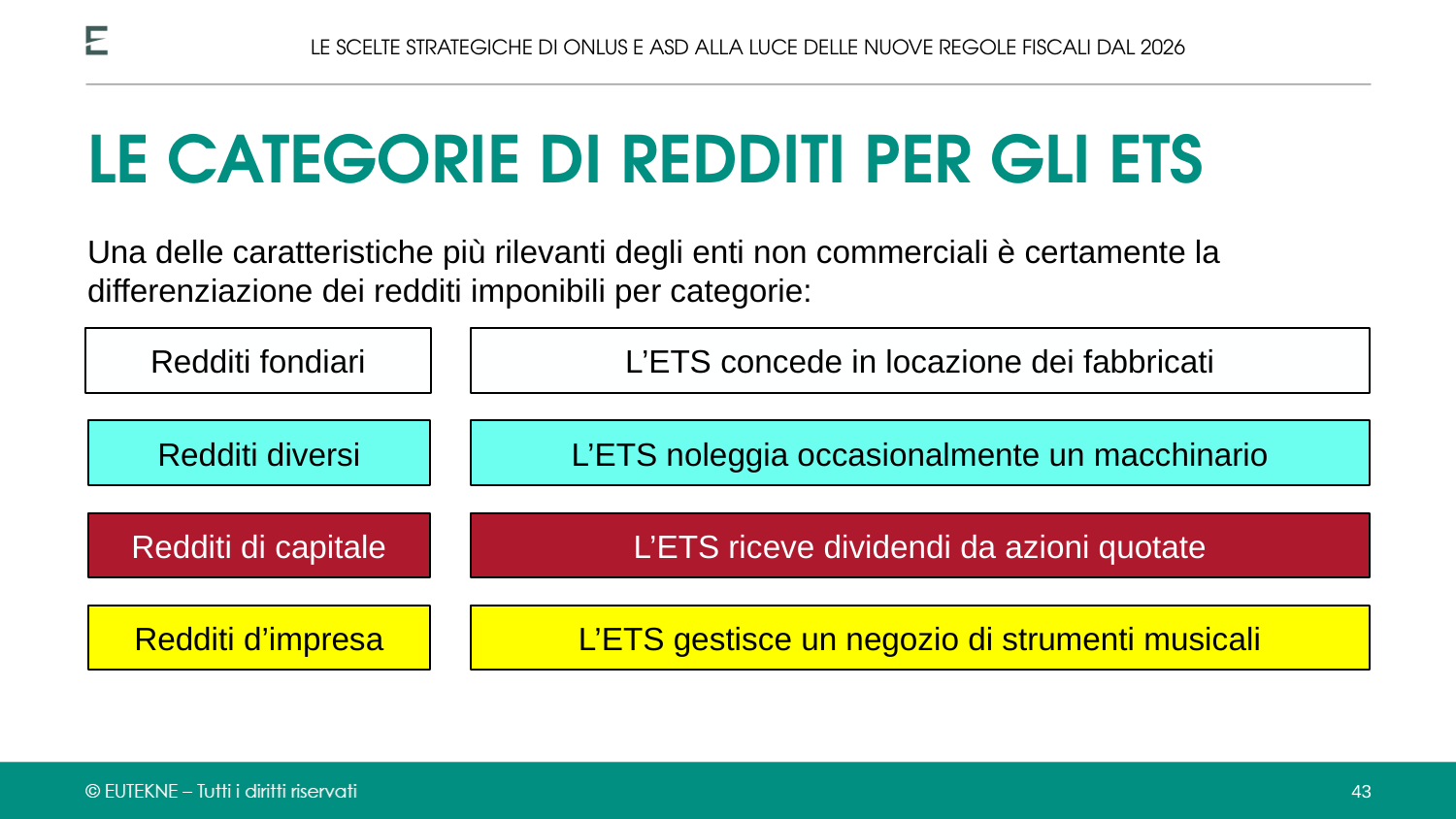

LE SCELTE STRATEGICHE DI ONLUS E ASD ALLA LUCE DELLE NUOVE REGOLE FISCALI DAL 2026
LE CATEGORIE DI REDDITI PER GLI ETS
Una delle caratteristiche più rilevanti degli enti non commerciali è certamente la differenziazione dei redditi imponibili per categorie:
Redditi fondiari
L’ETS concede in locazione dei fabbricati
Redditi diversi
L’ETS noleggia occasionalmente un macchinario
Redditi di capitale
L’ETS riceve dividendi da azioni quotate
Redditi d’impresa
L’ETS gestisce un negozio di strumenti musicali
43